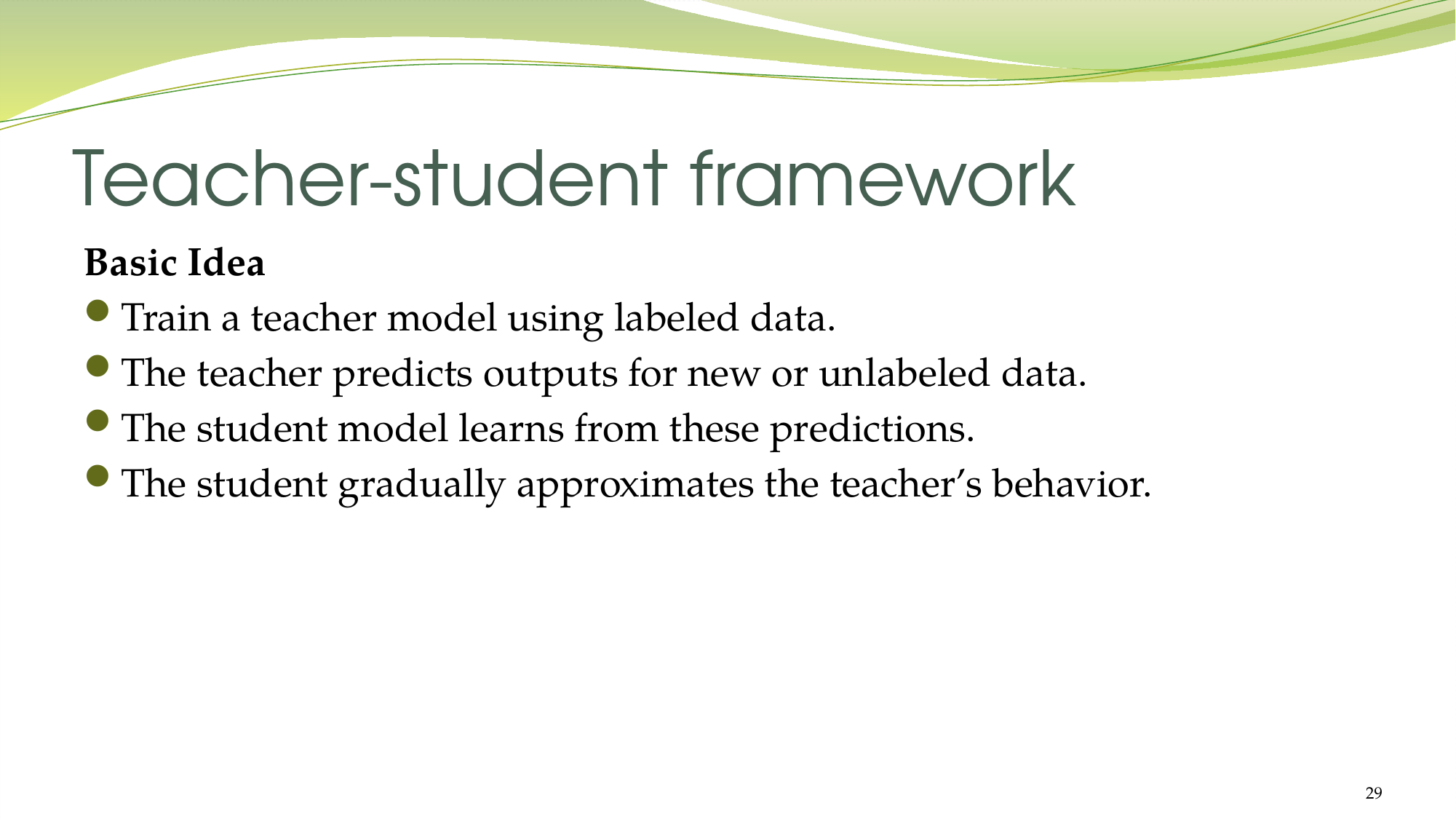

# Teacher-student framework
Basic Idea
Train a teacher model using labeled data.
The teacher predicts outputs for new or unlabeled data.
The student model learns from these predictions.
The student gradually approximates the teacher’s behavior.

29